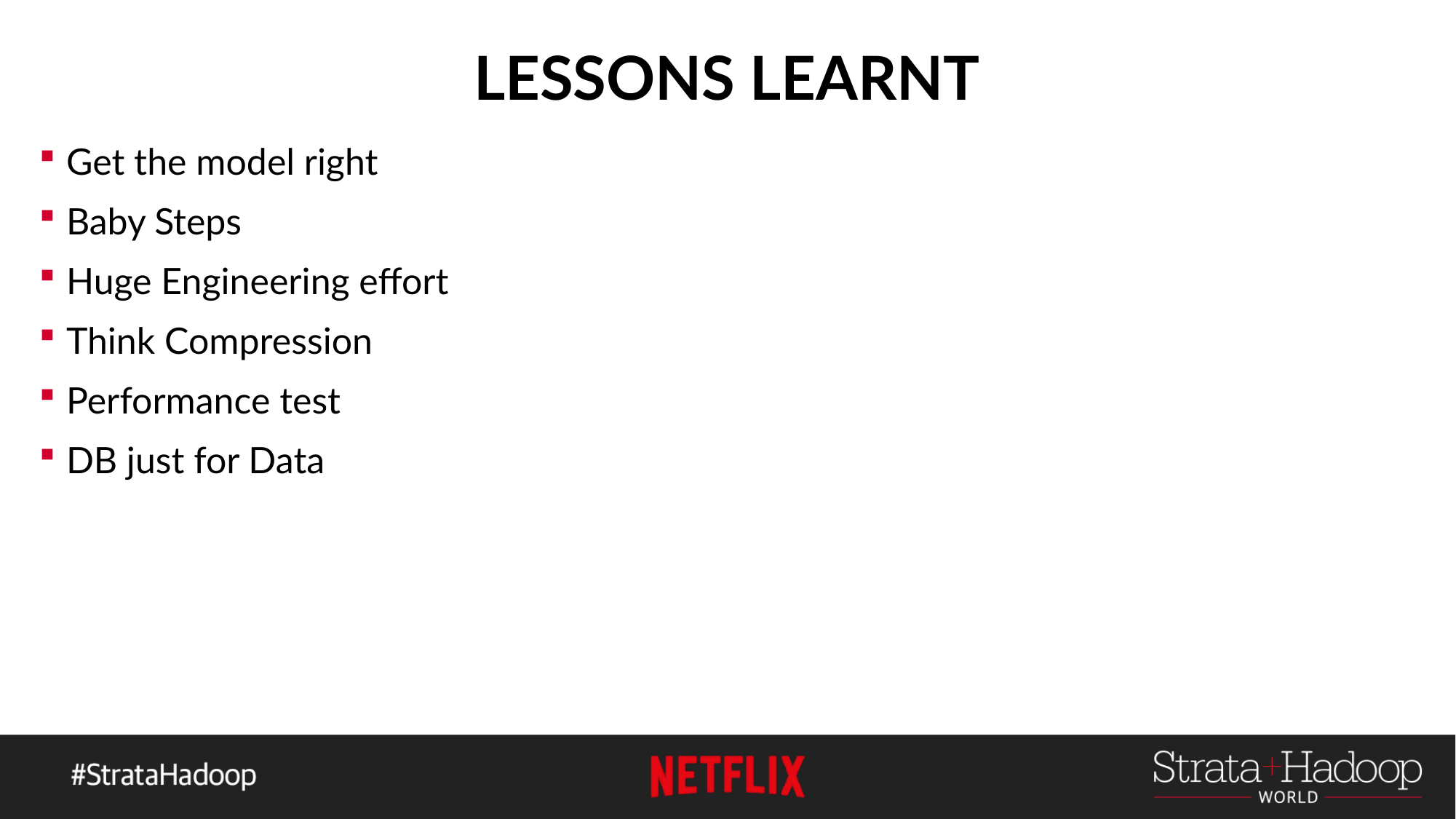

# LESSONS LEARNT
Get the model right
Baby Steps
Huge Engineering effort
Think Compression
Performance test
DB just for Data